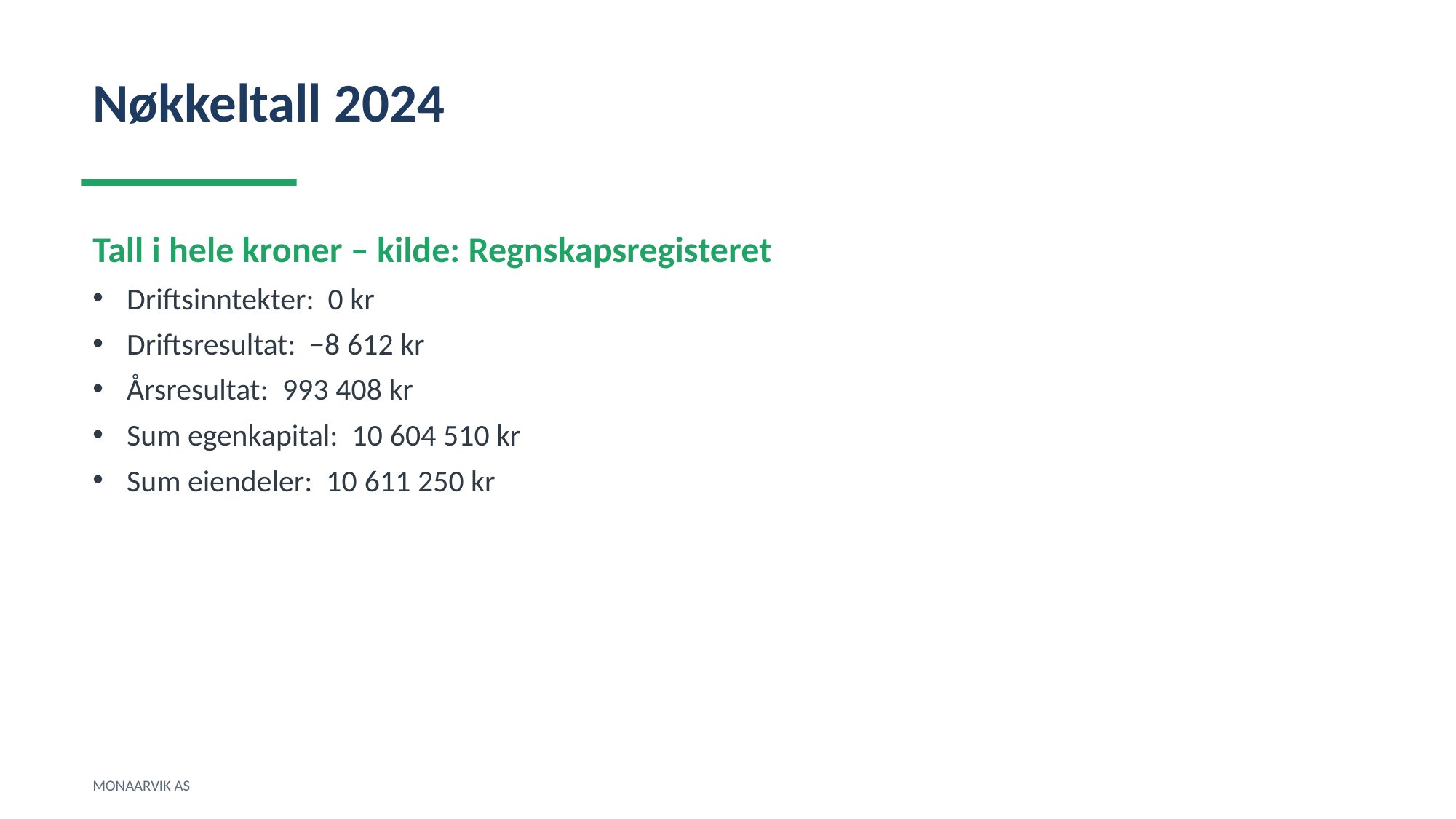

Nøkkeltall 2024

Tall i hele kroner – kilde: Regnskapsregisteret
Driftsinntekter:  0 kr
Driftsresultat:  −8 612 kr
Årsresultat:  993 408 kr
Sum egenkapital:  10 604 510 kr
Sum eiendeler:  10 611 250 kr
MONAARVIK AS